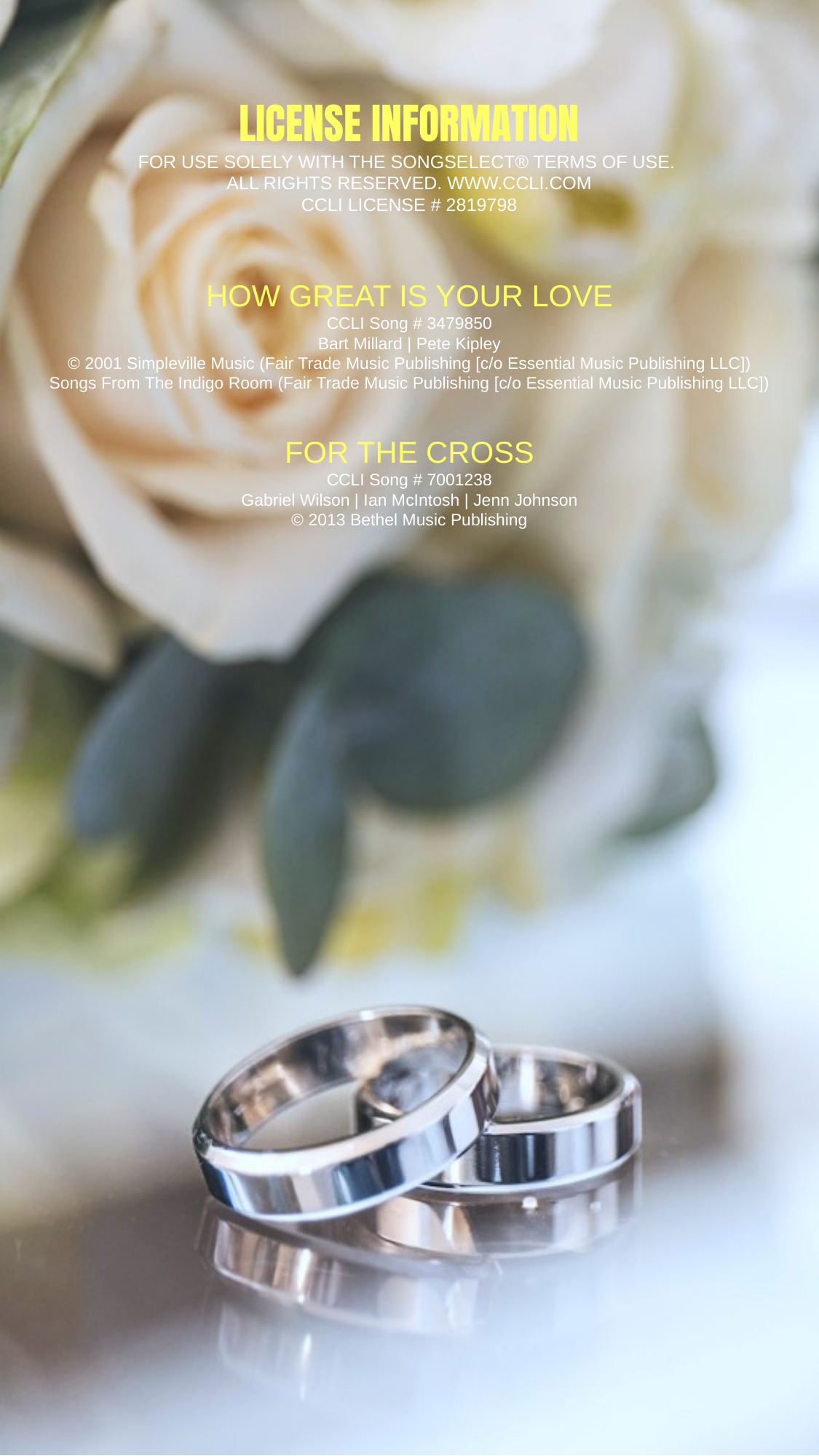

LICENSE INFORMATION
For use solely with the SongSelect® Terms of Use.
All rights reserved. www.ccli.com
CCLI License # 2819798
HOW GREAT IS YOUR LOVE
CCLI Song # 3479850
Bart Millard | Pete Kipley
© 2001 Simpleville Music (Fair Trade Music Publishing [c/o Essential Music Publishing LLC])
Songs From The Indigo Room (Fair Trade Music Publishing [c/o Essential Music Publishing LLC])

FOR THE CROSS
CCLI Song # 7001238
Gabriel Wilson | Ian McIntosh | Jenn Johnson
© 2013 Bethel Music Publishing